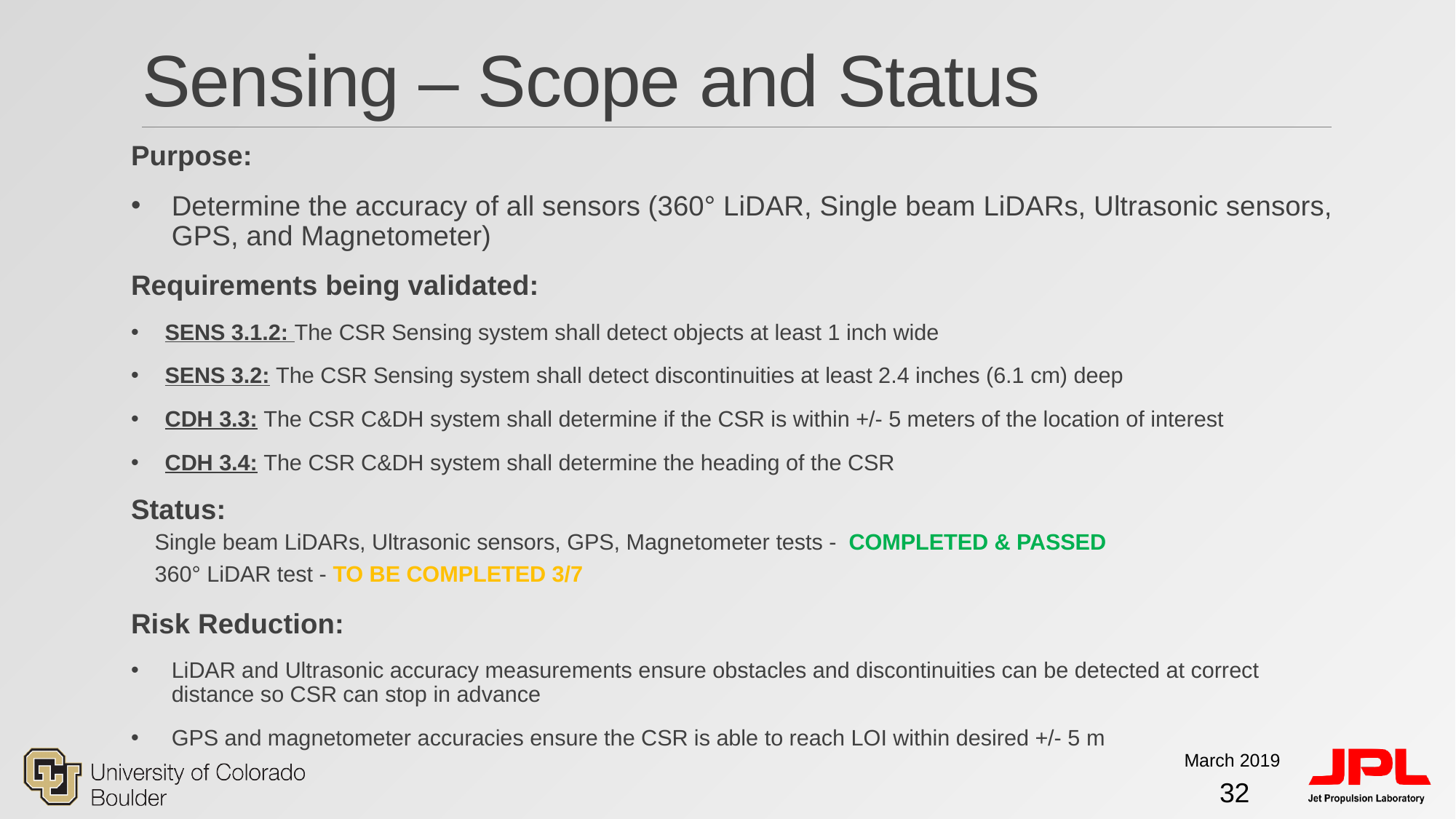

# Sensing – Scope and Status
Purpose:
Determine the accuracy of all sensors (360° LiDAR, Single beam LiDARs, Ultrasonic sensors, GPS, and Magnetometer)
Requirements being validated:
SENS 3.1.2: The CSR Sensing system shall detect objects at least 1 inch wide
SENS 3.2: The CSR Sensing system shall detect discontinuities at least 2.4 inches (6.1 cm) deep
CDH 3.3: The CSR C&DH system shall determine if the CSR is within +/- 5 meters of the location of interest
CDH 3.4: The CSR C&DH system shall determine the heading of the CSR
Status:
Single beam LiDARs, Ultrasonic sensors, GPS, Magnetometer tests -  COMPLETED & PASSED
360° LiDAR test - TO BE COMPLETED 3/7
Risk Reduction:
LiDAR and Ultrasonic accuracy measurements ensure obstacles and discontinuities can be detected at correct distance so CSR can stop in advance
GPS and magnetometer accuracies ensure the CSR is able to reach LOI within desired +/- 5 m

March 2019
32